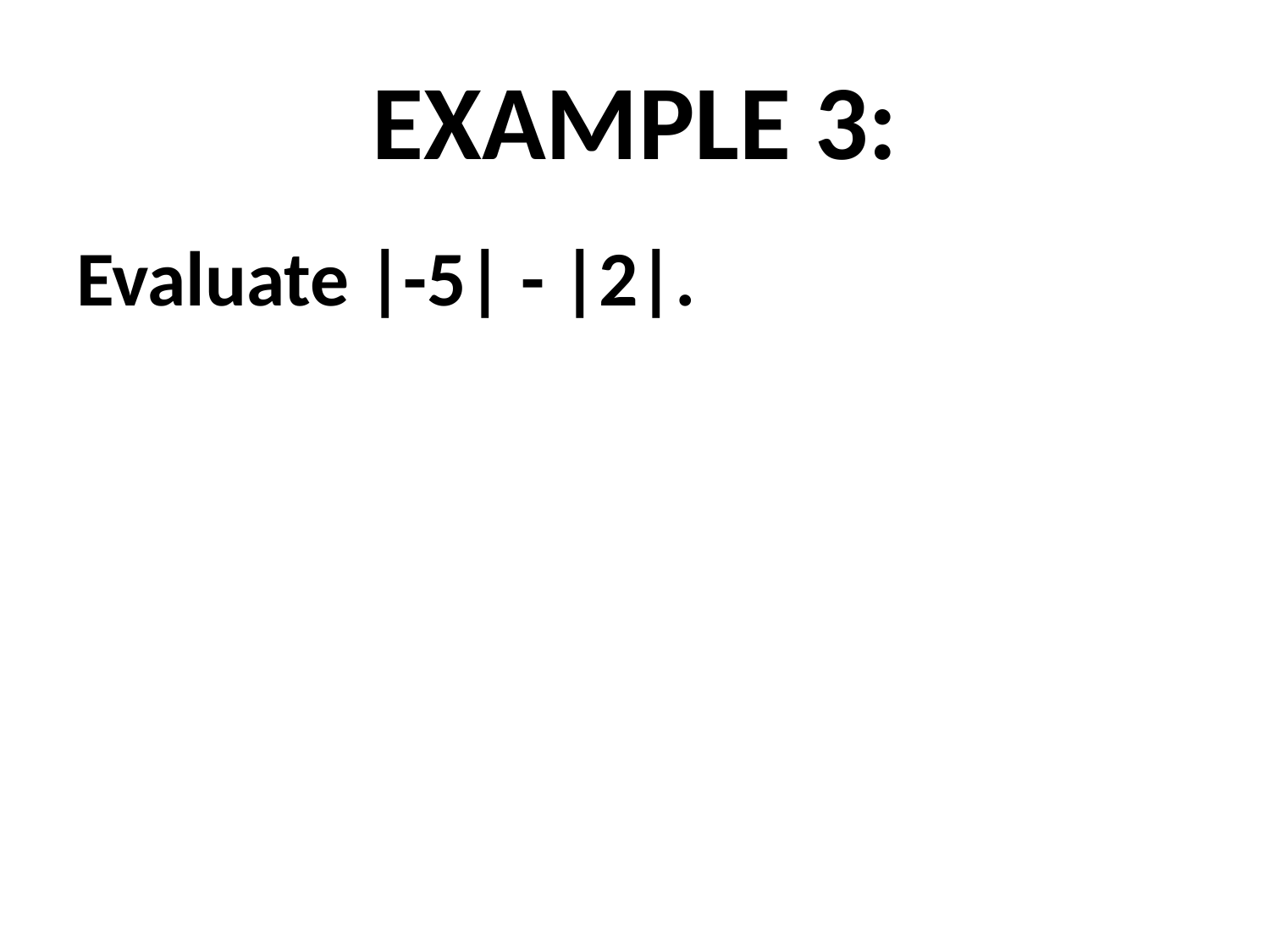

# EXAMPLE 3:
Evaluate |-5| - |2|.